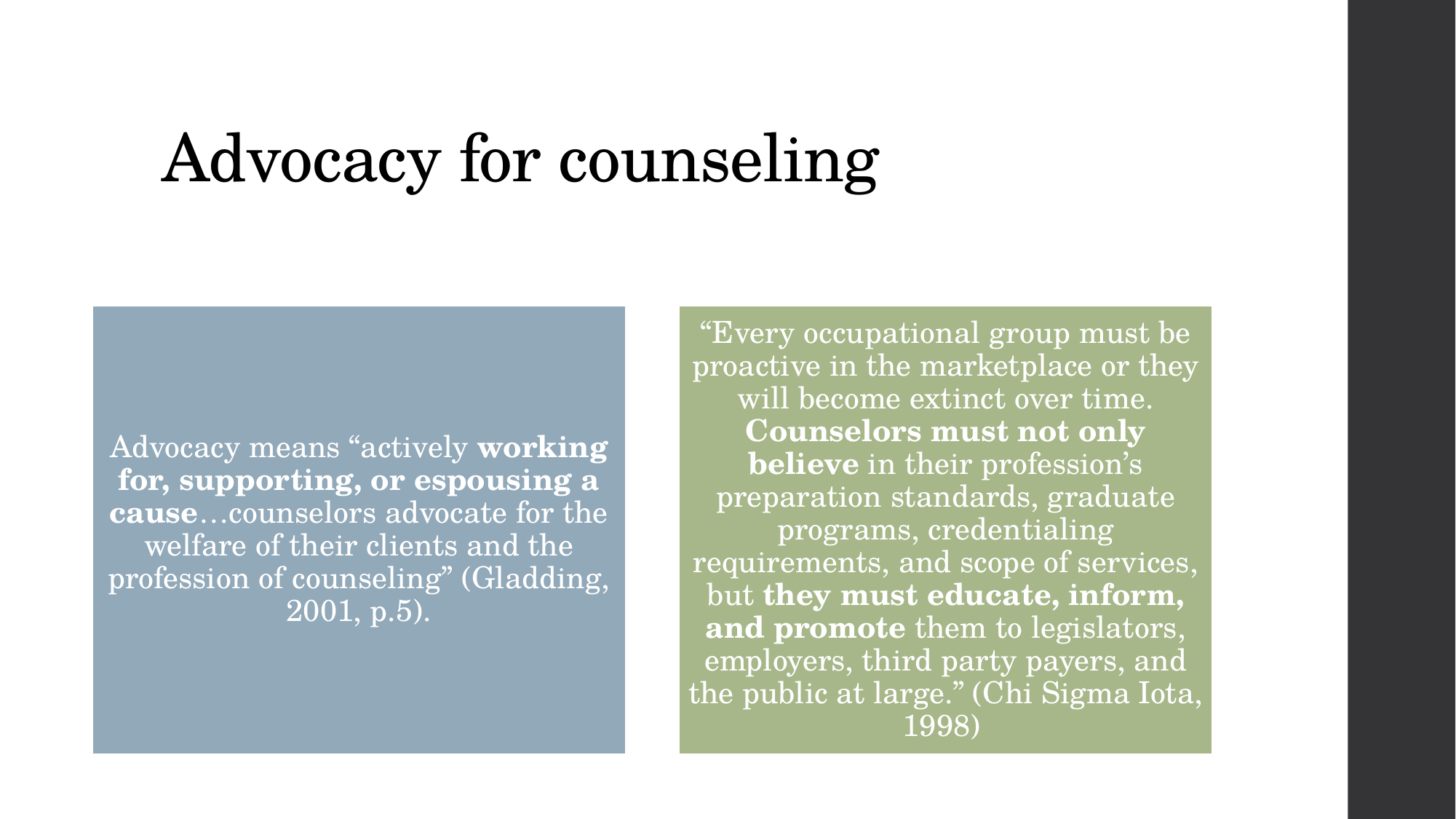

# Advocacy for counseling

Advocacy means “actively working for, supporting, or espousing a cause…counselors advocate for the welfare of their clients and the profession of counseling” (Gladding, 2001, p.5).
“Every occupational group must be proactive in the marketplace or they will become extinct over time. Counselors must not only believe in their profession’s preparation standards, graduate programs, credentialing requirements, and scope of services, but they must educate, inform, and promote them to legislators, employers, third party payers, and the public at large.” (Chi Sigma Iota, 1998)